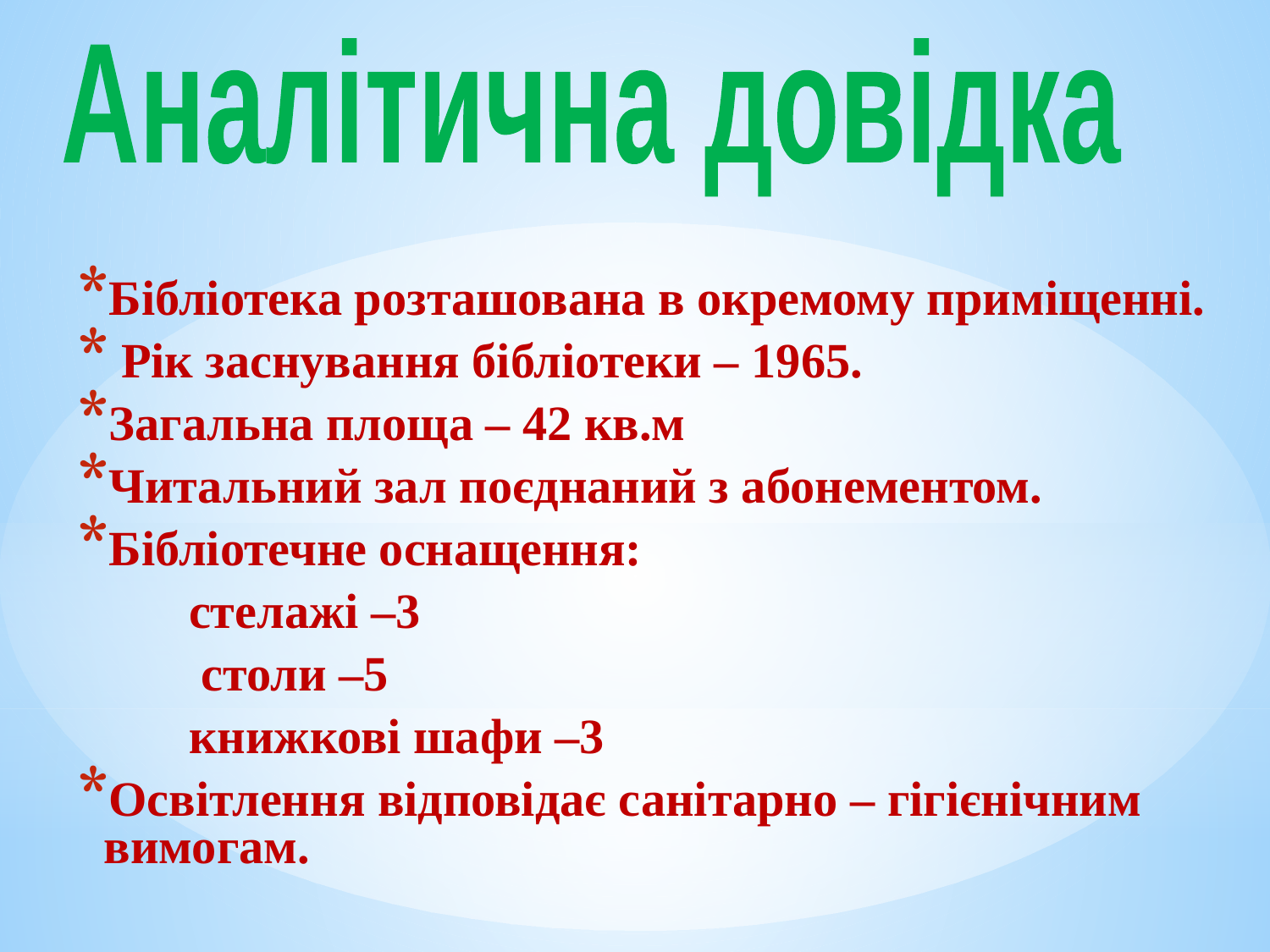

Аналітична довідка

Бібліотека розташована в окремому приміщенні.
 Рік заснування бібліотеки – 1965.
Загальна площа – 42 кв.м
Читальний зал поєднаний з абонементом.
Бібліотечне оснащення:
         стелажі –3
          столи –5
         книжкові шафи –3
Освітлення відповідає санітарно – гігієнічним вимогам.